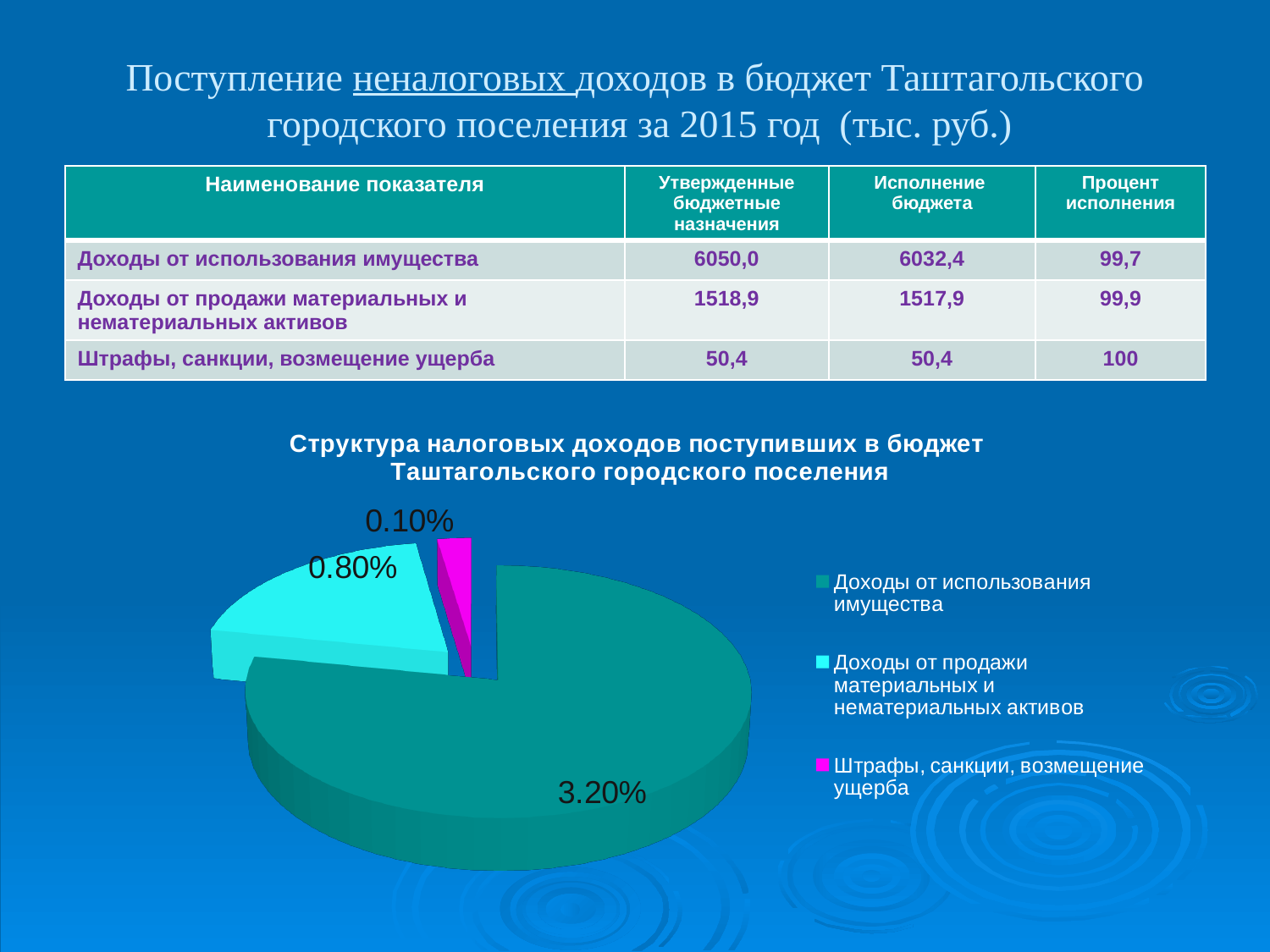

# Поступление неналоговых доходов в бюджет Таштагольского городского поселения за 2015 год  (тыс. руб.)
| Наименование показателя | Утвержденные бюджетные назначения | Исполнение бюджета | Процент исполнения |
| --- | --- | --- | --- |
| Доходы от использования имущества | 6050,0 | 6032,4 | 99,7 |
| Доходы от продажи материальных и нематериальных активов | 1518,9 | 1517,9 | 99,9 |
| Штрафы, санкции, возмещение ущерба | 50,4 | 50,4 | 100 |

[unsupported chart]